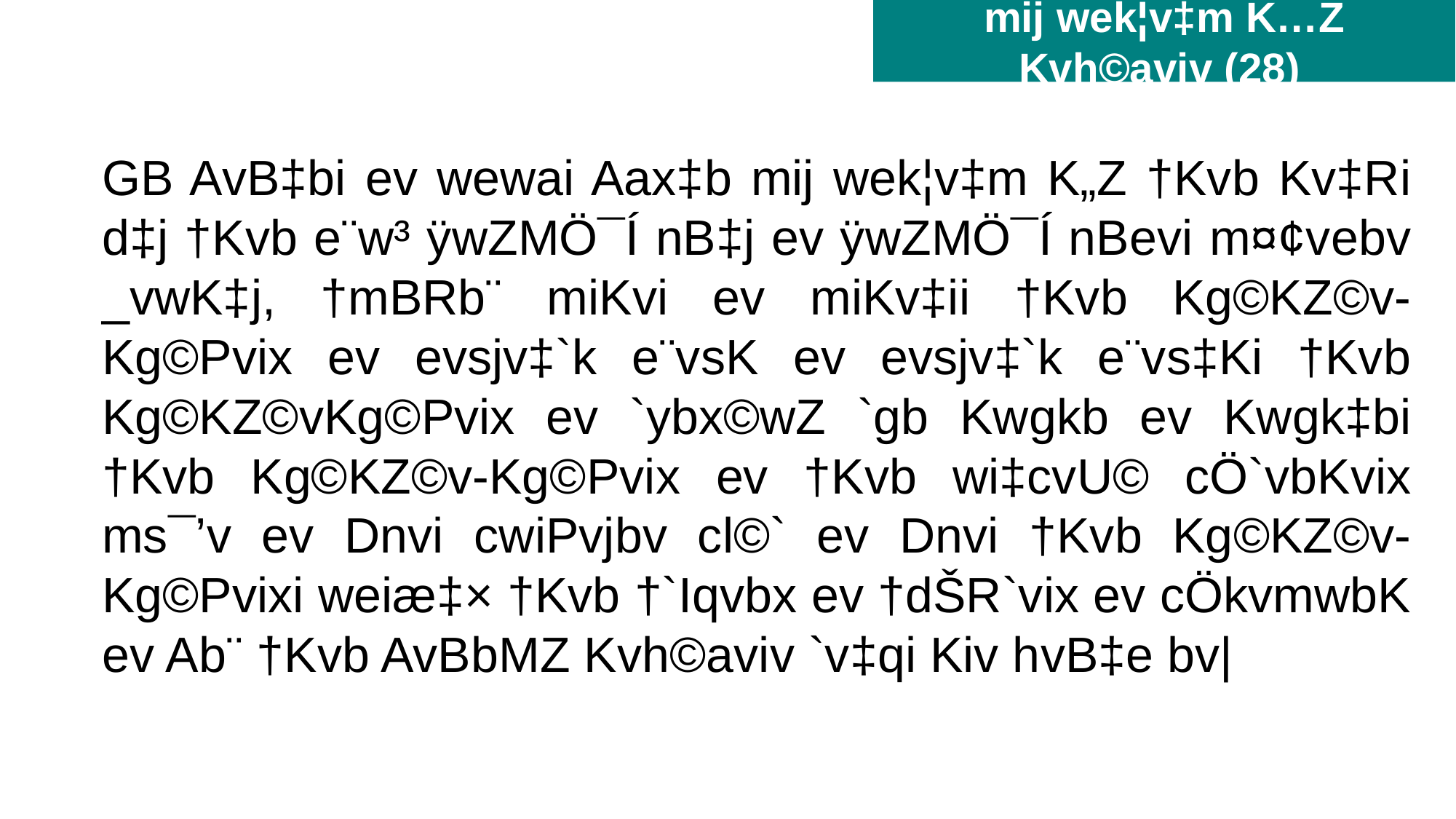

# mij wek¦v‡m K…Z Kvh©aviv (28)
	GB AvB‡bi ev wewai Aax‡b mij wek¦v‡m K„Z †Kvb Kv‡Ri d‡j †Kvb e¨w³ ÿwZMÖ¯Í nB‡j ev ÿwZMÖ¯Í nBevi m¤¢vebv _vwK‡j, †mBRb¨ miKvi ev miKv‡ii †Kvb Kg©KZ©v-Kg©Pvix ev evsjv‡`k e¨vsK ev evsjv‡`k e¨vs‡Ki †Kvb Kg©KZ©vKg©Pvix ev `ybx©wZ `gb Kwgkb ev Kwgk‡bi †Kvb Kg©KZ©v-Kg©Pvix ev †Kvb wi‡cvU© cÖ`vbKvix ms¯’v ev Dnvi cwiPvjbv cl©` ev Dnvi †Kvb Kg©KZ©v-Kg©Pvixi weiæ‡× †Kvb †`Iqvbx ev †dŠR`vix ev cÖkvmwbK ev Ab¨ †Kvb AvBbMZ Kvh©aviv `v‡qi Kiv hvB‡e bv|